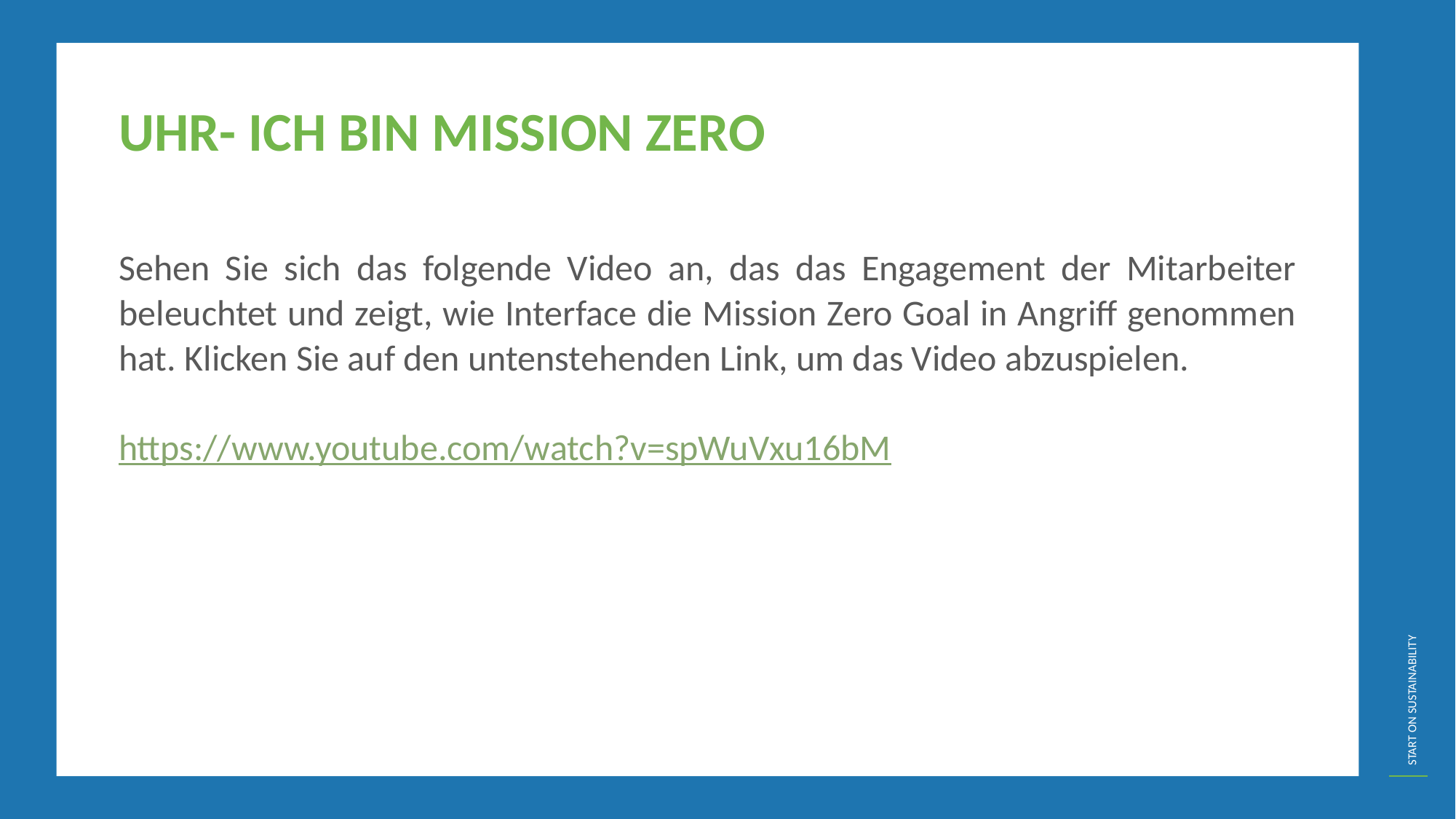

UHR- ICH BIN MISSION ZERO
Sehen Sie sich das folgende Video an, das das Engagement der Mitarbeiter beleuchtet und zeigt, wie Interface die Mission Zero Goal in Angriff genommen hat. Klicken Sie auf den untenstehenden Link, um das Video abzuspielen.

https://www.youtube.com/watch?v=spWuVxu16bM